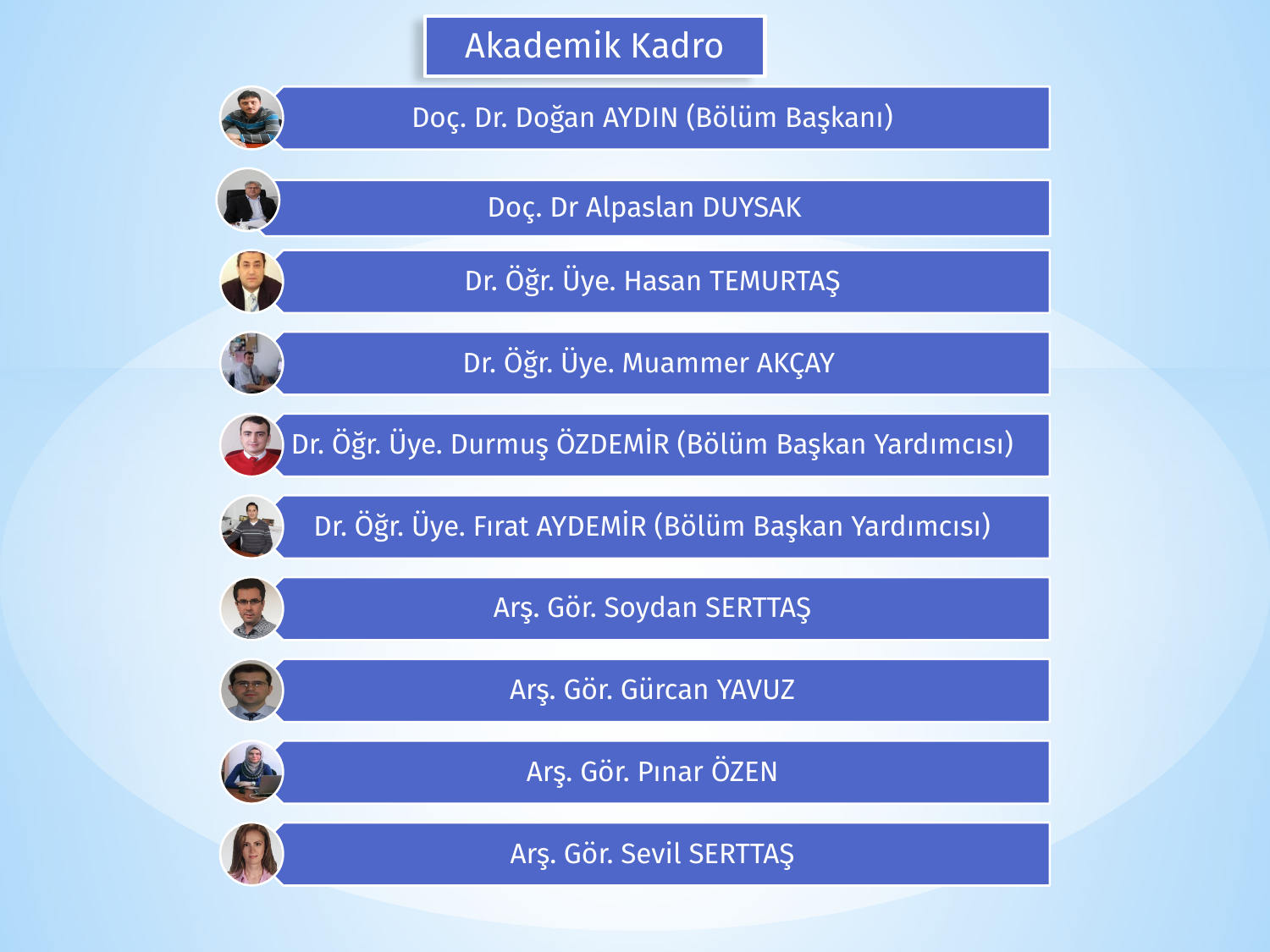

Akademik Kadro
Doç. Dr. Doğan AYDIN (Bölüm Başkanı)
Doç. Dr Alpaslan DUYSAK
Dr. Öğr. Üye. Hasan TEMURTAŞ
Dr. Öğr. Üye. Muammer AKÇAY
Dr. Öğr. Üye. Durmuş ÖZDEMİR (Bölüm Başkan Yardımcısı)
Dr. Öğr. Üye. Fırat AYDEMİR (Bölüm Başkan Yardımcısı)
Arş. Gör. Soydan SERTTAŞ
Arş. Gör. Gürcan YAVUZ
Arş. Gör. Pınar ÖZEN
Arş. Gör. Sevil SERTTAŞ